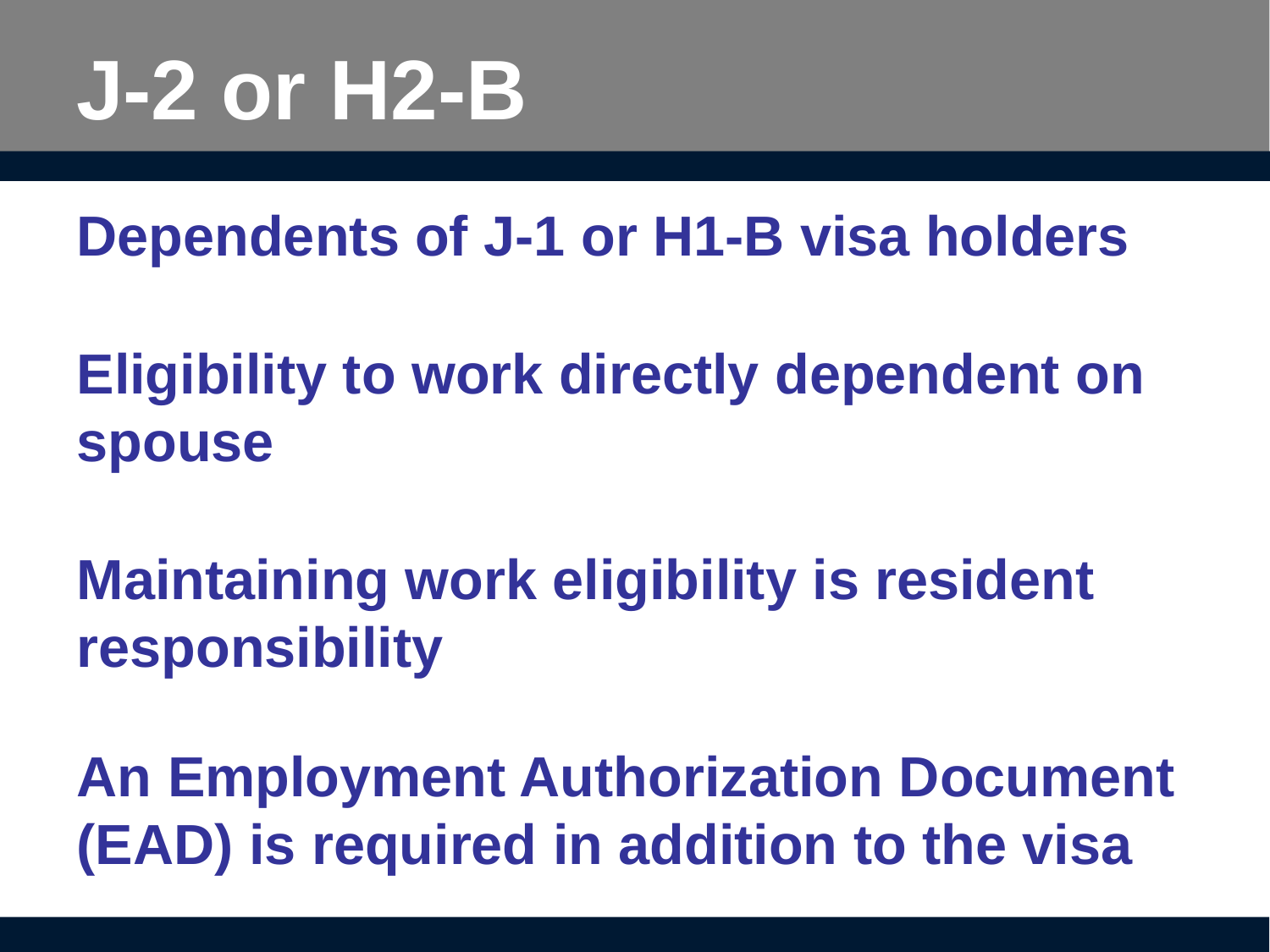

# J-2 or H2-B

Dependents of J-1 or H1-B visa holders

Eligibility to work directly dependent on spouse

Maintaining work eligibility is resident responsibility
An Employment Authorization Document (EAD) is required in addition to the visa